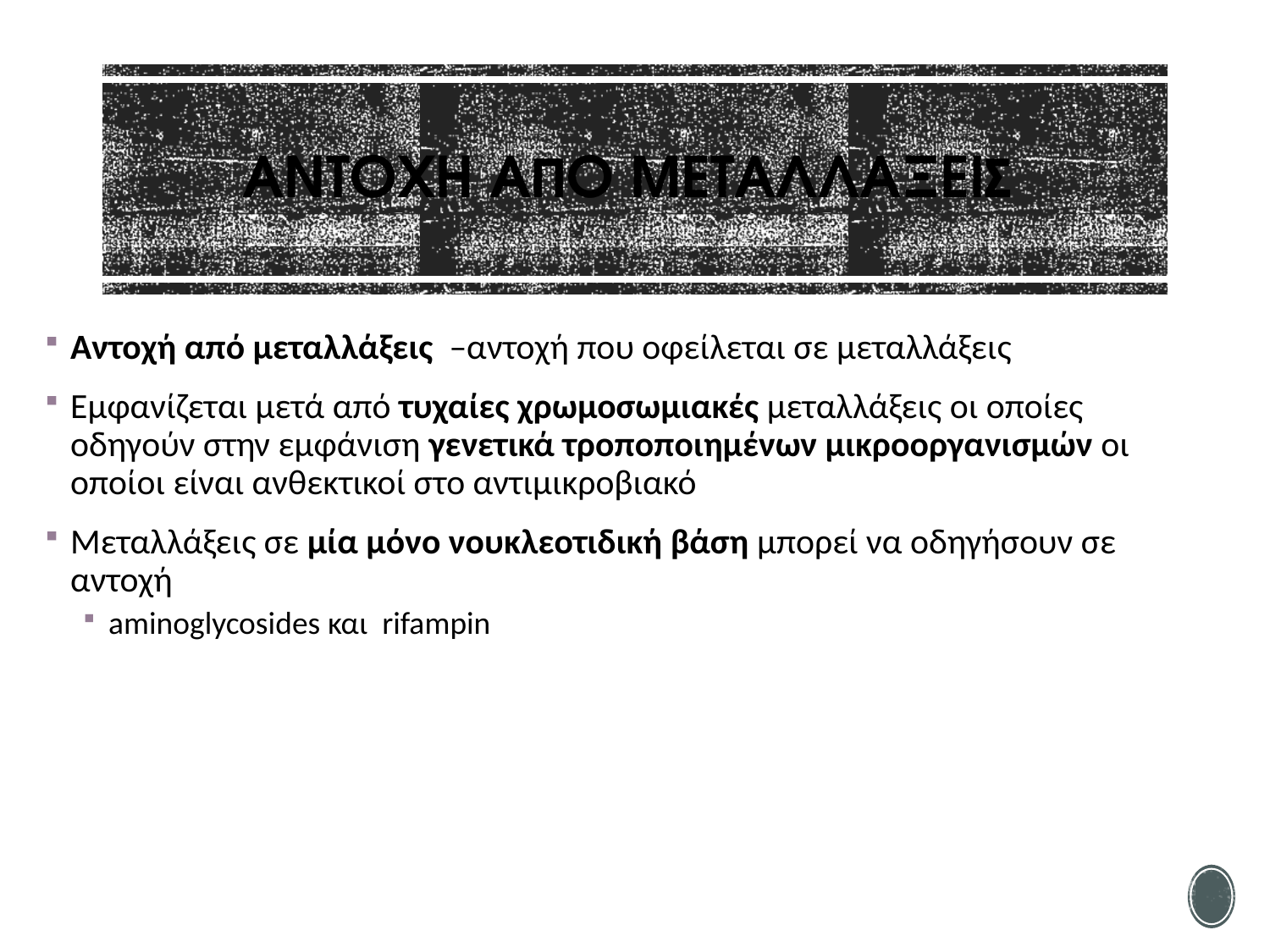

# ΑΝΤΟΧΗ ΑΠΟ ΜΕΤΑΛΛΑΞΕΙΣ

Αντοχή από μεταλλάξεις  –αντοχή που οφείλεται σε μεταλλάξεις
Εμφανίζεται μετά από τυχαίες χρωμοσωμιακές μεταλλάξεις οι οποίες οδηγούν στην εμφάνιση γενετικά τροποποιημένων μικροοργανισμών οι οποίοι είναι ανθεκτικοί στο αντιμικροβιακό
Μεταλλάξεις σε μία μόνο νουκλεοτιδική βάση μπορεί να οδηγήσουν σε αντοχή
aminoglycosides και  rifampin